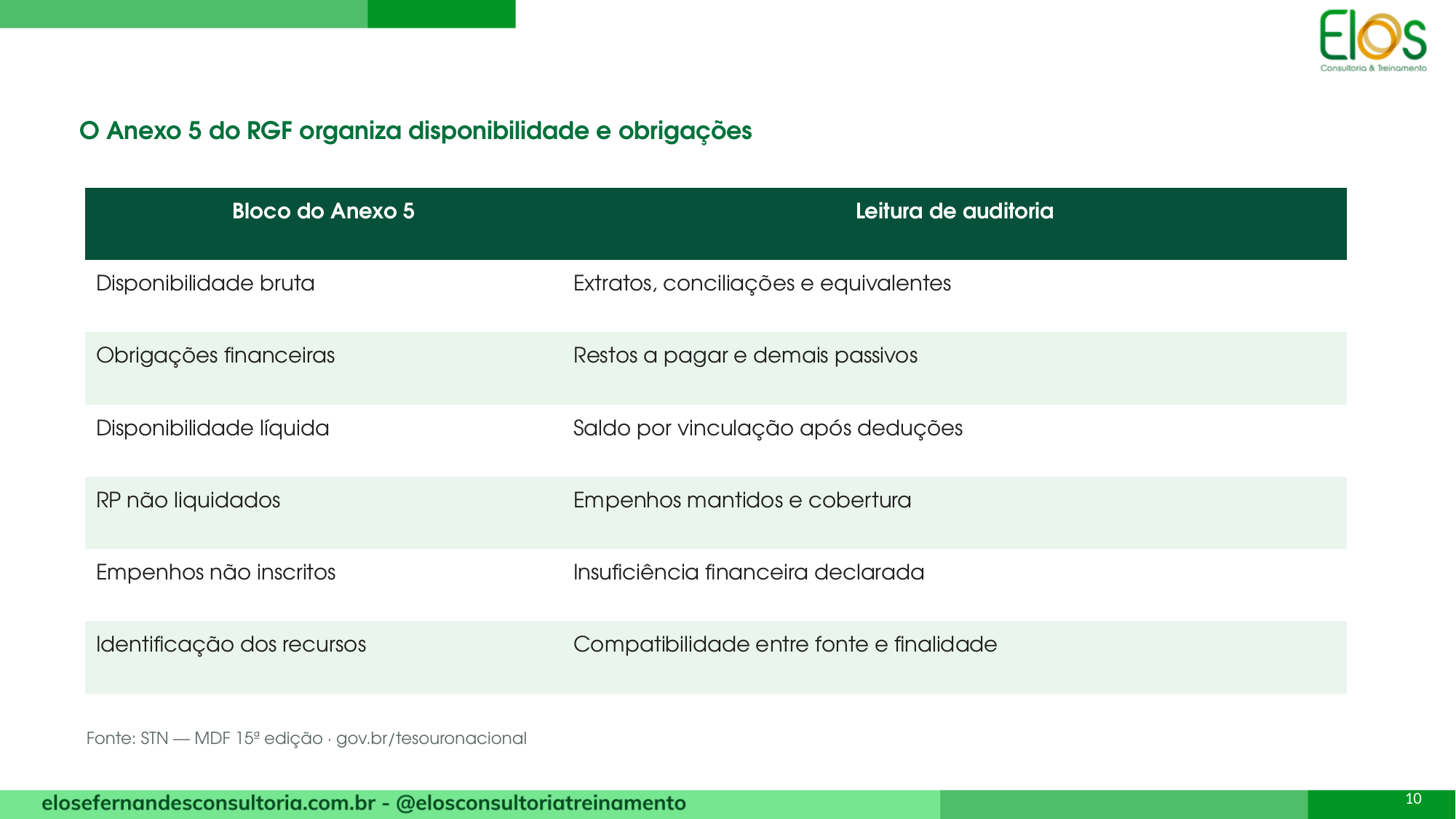

O Anexo 5 do RGF organiza disponibilidade e obrigações

| Bloco do Anexo 5 | Leitura de auditoria |
| --- | --- |
| Disponibilidade bruta | Extratos, conciliações e equivalentes |
| Obrigações financeiras | Restos a pagar e demais passivos |
| Disponibilidade líquida | Saldo por vinculação após deduções |
| RP não liquidados | Empenhos mantidos e cobertura |
| Empenhos não inscritos | Insuficiência financeira declarada |
| Identificação dos recursos | Compatibilidade entre fonte e finalidade |
Fonte: STN — MDF 15ª edição · gov.br/tesouronacional
10